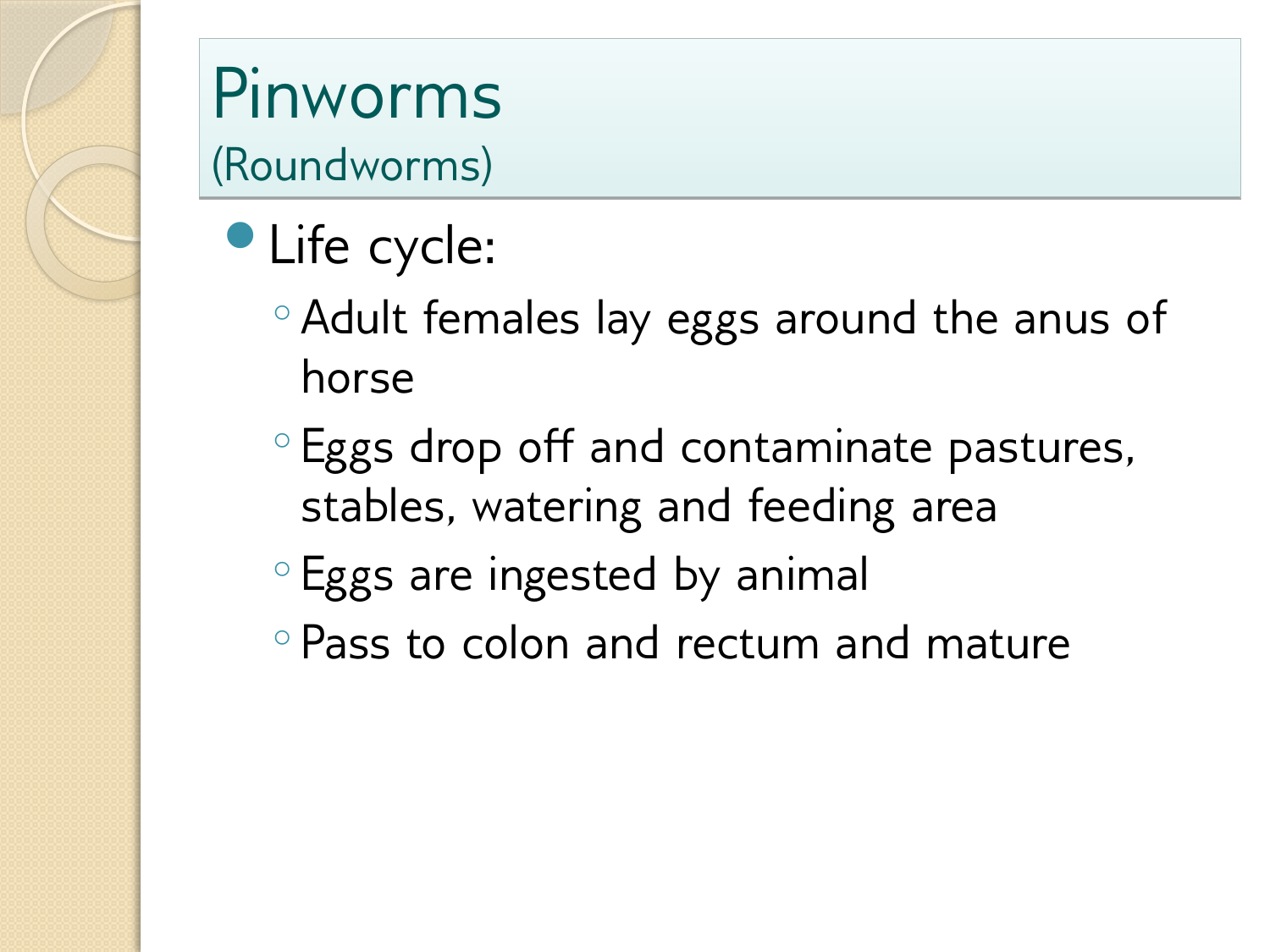

# Pinworms (Roundworms)
Life cycle:
Adult females lay eggs around the anus of horse
Eggs drop off and contaminate pastures, stables, watering and feeding area
Eggs are ingested by animal
Pass to colon and rectum and mature